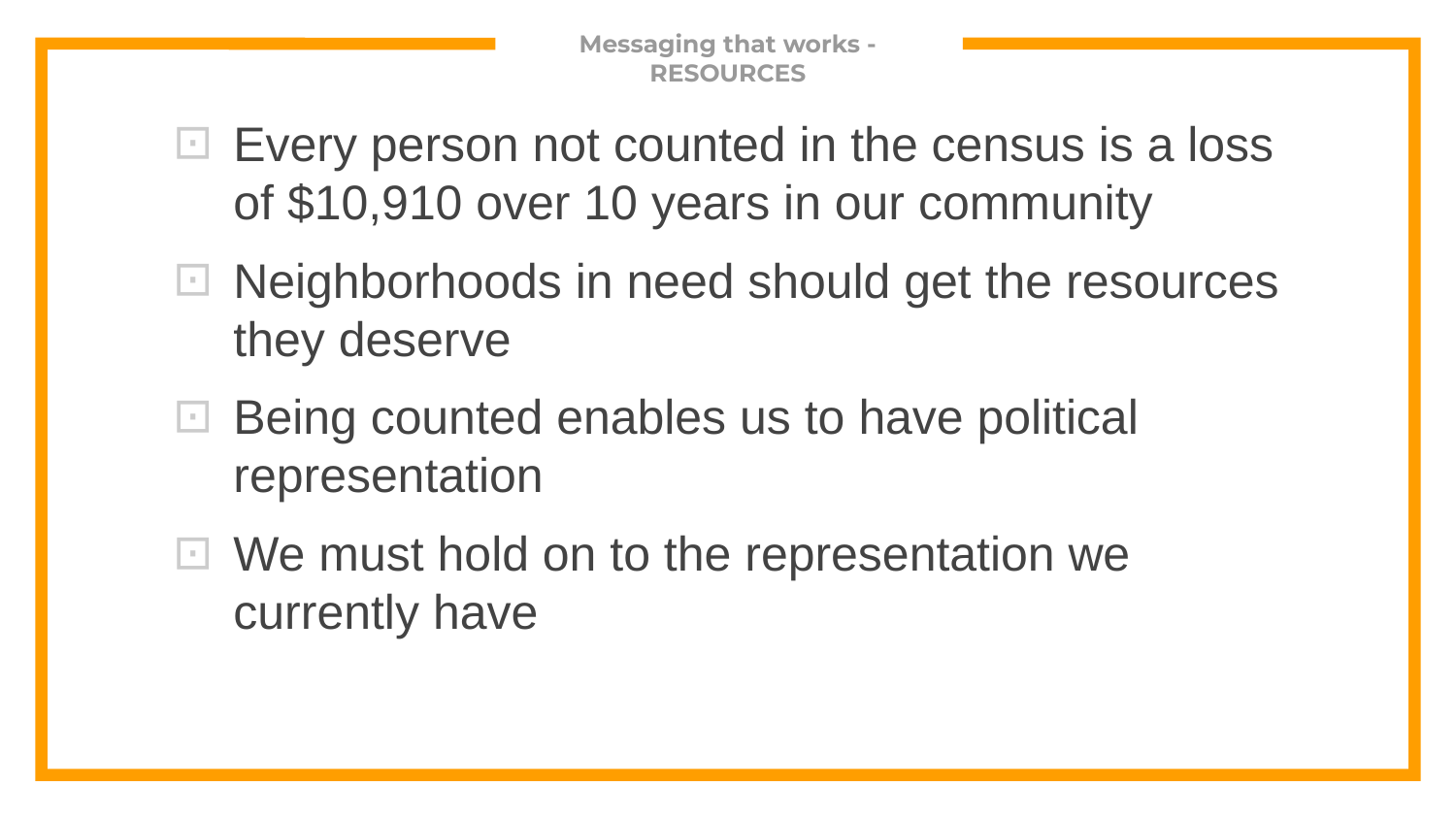

# Messaging that works - RESOURCES
Every person not counted in the census is a loss of $10,910 over 10 years in our community
Neighborhoods in need should get the resources they deserve
Being counted enables us to have political representation
We must hold on to the representation we currently have